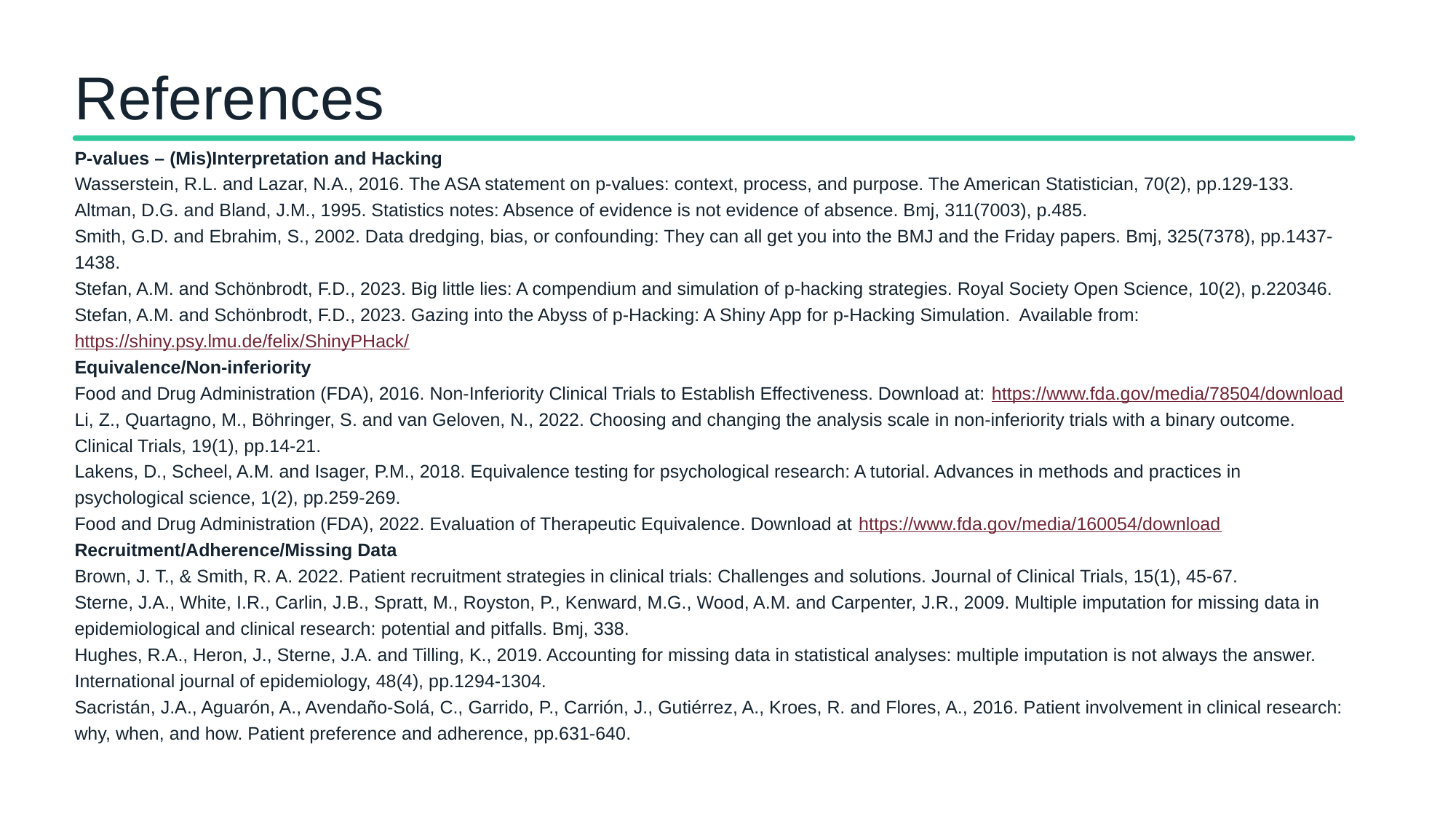

References
P-values – (Mis)Interpretation and Hacking
Wasserstein, R.L. and Lazar, N.A., 2016. The ASA statement on p-values: context, process, and purpose. The American Statistician, 70(2), pp.129-133.
Altman, D.G. and Bland, J.M., 1995. Statistics notes: Absence of evidence is not evidence of absence. Bmj, 311(7003), p.485.
Smith, G.D. and Ebrahim, S., 2002. Data dredging, bias, or confounding: They can all get you into the BMJ and the Friday papers. Bmj, 325(7378), pp.1437-1438.
Stefan, A.M. and Schönbrodt, F.D., 2023. Big little lies: A compendium and simulation of p-hacking strategies. Royal Society Open Science, 10(2), p.220346.
Stefan, A.M. and Schönbrodt, F.D., 2023. Gazing into the Abyss of p-Hacking: A Shiny App for p-Hacking Simulation.  Available from: https://shiny.psy.lmu.de/felix/ShinyPHack/
Equivalence/Non-inferiority
Food and Drug Administration (FDA), 2016. Non-Inferiority Clinical Trials to Establish Effectiveness. Download at: https://www.fda.gov/media/78504/download
Li, Z., Quartagno, M., Böhringer, S. and van Geloven, N., 2022. Choosing and changing the analysis scale in non-inferiority trials with a binary outcome. Clinical Trials, 19(1), pp.14-21.
Lakens, D., Scheel, A.M. and Isager, P.M., 2018. Equivalence testing for psychological research: A tutorial. Advances in methods and practices in psychological science, 1(2), pp.259-269.
Food and Drug Administration (FDA), 2022. Evaluation of Therapeutic Equivalence. Download at https://www.fda.gov/media/160054/download
Recruitment/Adherence/Missing Data
Brown, J. T., & Smith, R. A. 2022. Patient recruitment strategies in clinical trials: Challenges and solutions. Journal of Clinical Trials, 15(1), 45-67.
Sterne, J.A., White, I.R., Carlin, J.B., Spratt, M., Royston, P., Kenward, M.G., Wood, A.M. and Carpenter, J.R., 2009. Multiple imputation for missing data in epidemiological and clinical research: potential and pitfalls. Bmj, 338.
Hughes, R.A., Heron, J., Sterne, J.A. and Tilling, K., 2019. Accounting for missing data in statistical analyses: multiple imputation is not always the answer. International journal of epidemiology, 48(4), pp.1294-1304.
Sacristán, J.A., Aguarón, A., Avendaño-Solá, C., Garrido, P., Carrión, J., Gutiérrez, A., Kroes, R. and Flores, A., 2016. Patient involvement in clinical research: why, when, and how. Patient preference and adherence, pp.631-640.